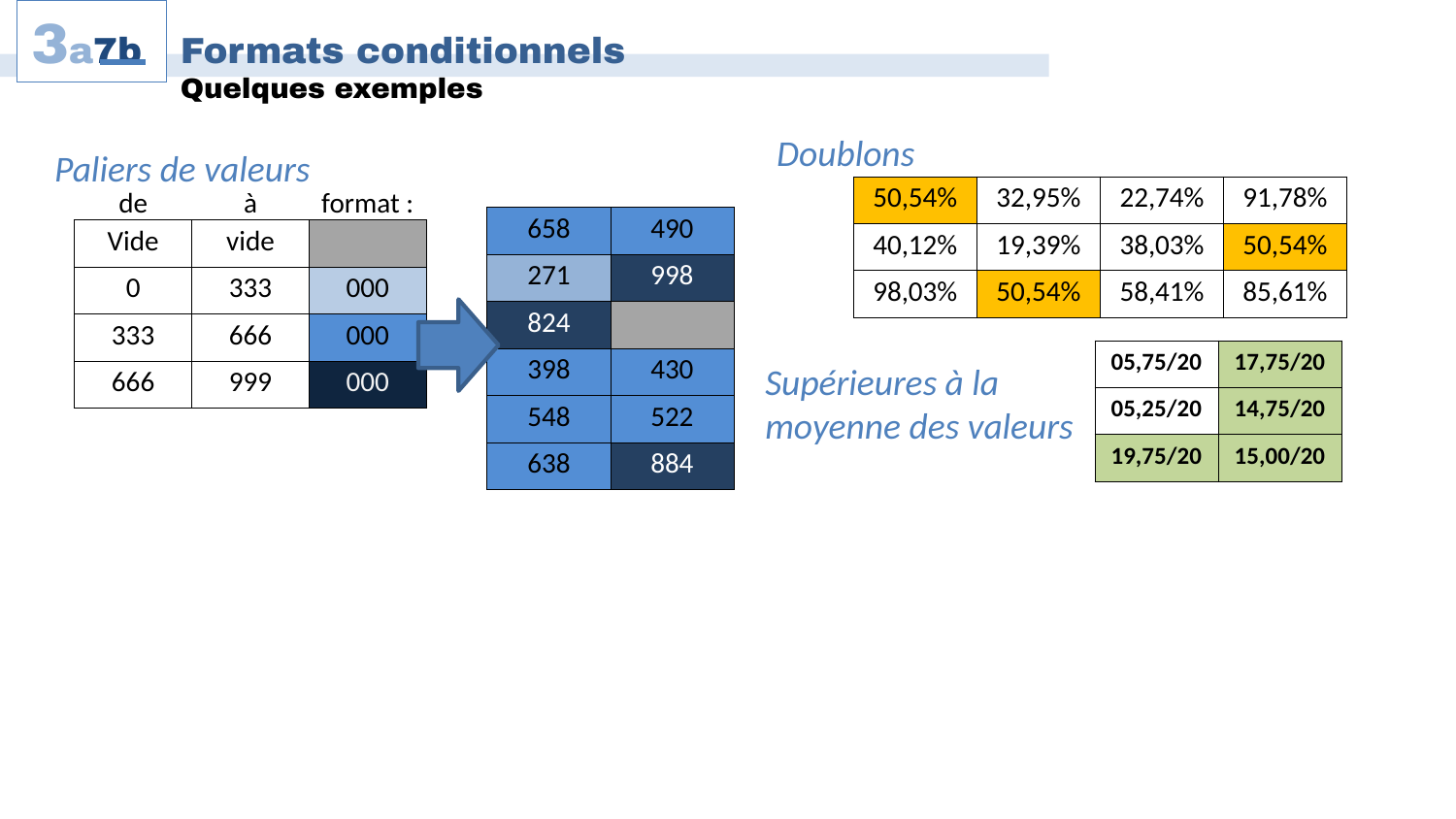

3a7b
Formats conditionnels
Quelques exemples

Doublons
Paliers de valeurs
| de | à | format : |
| --- | --- | --- |
| Vide | vide |  |
| 0 | 333 | 000 |
| 333 | 666 | 000 |
| 666 | 999 | 000 |
| 50,54% | 32,95% | 22,74% | 91,78% |
| --- | --- | --- | --- |
| 40,12% | 19,39% | 38,03% | 50,54% |
| 98,03% | 50,54% | 58,41% | 85,61% |
| 658 | 490 |
| --- | --- |
| 271 | 998 |
| 824 |  |
| 398 | 430 |
| 548 | 522 |
| 638 | 884 |

| 05,75/20 | 17,75/20 |
| --- | --- |
| 05,25/20 | 14,75/20 |
| 19,75/20 | 15,00/20 |
Supérieures à la moyenne des valeurs